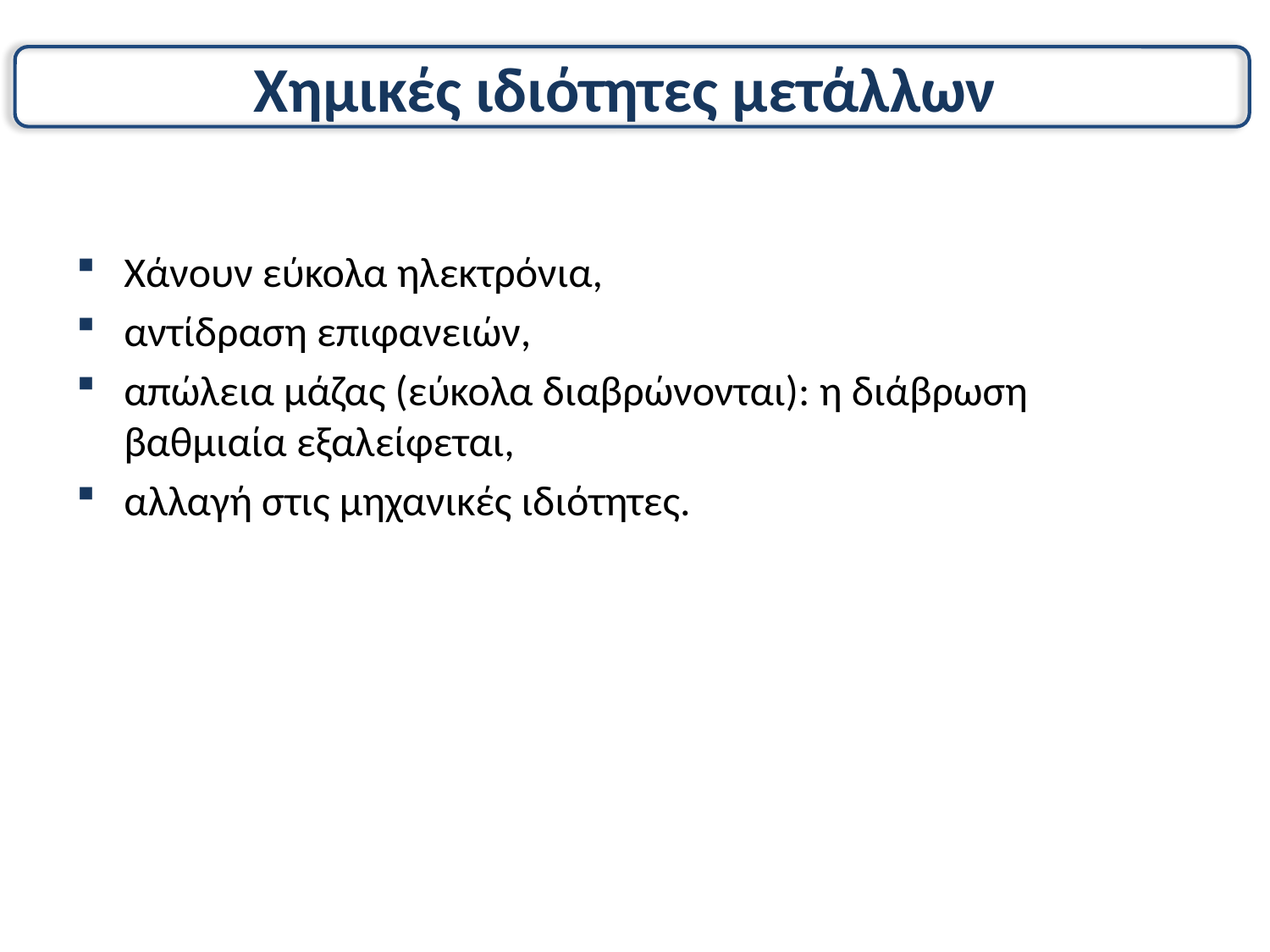

# Χημικές ιδιότητες μετάλλων

Χάνουν εύκολα ηλεκτρόνια,
αντίδραση επιφανειών,
απώλεια μάζας (εύκολα διαβρώνονται): η διάβρωση βαθμιαία εξαλείφεται,
αλλαγή στις μηχανικές ιδιότητες.